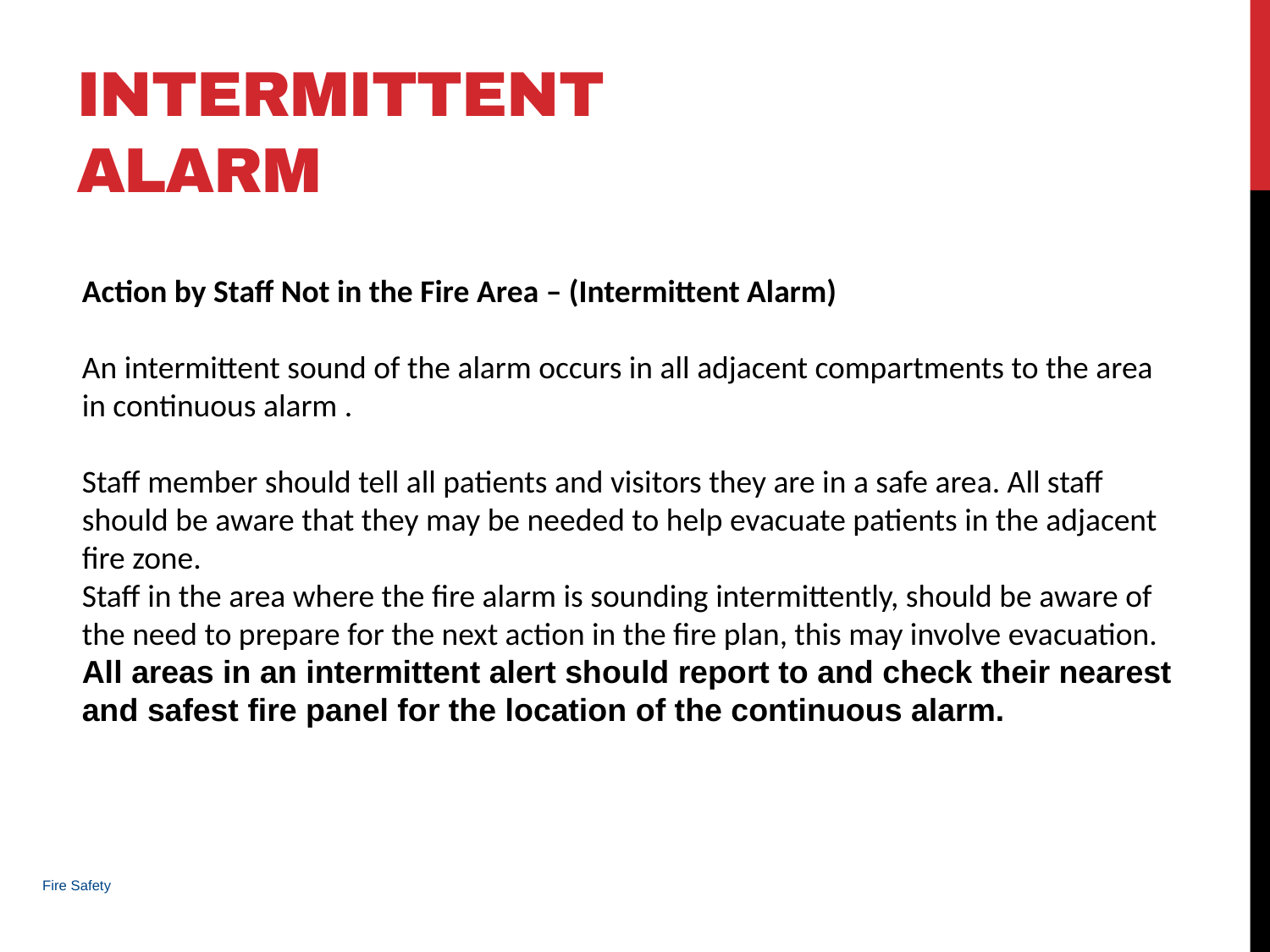

# Intermittent Alarm

Action by Staff Not in the Fire Area – (Intermittent Alarm)

An intermittent sound of the alarm occurs in all adjacent compartments to the area in continuous alarm .

Staff member should tell all patients and visitors they are in a safe area. All staff should be aware that they may be needed to help evacuate patients in the adjacent fire zone.
Staff in the area where the fire alarm is sounding intermittently, should be aware of the need to prepare for the next action in the fire plan, this may involve evacuation. All areas in an intermittent alert should report to and check their nearest and safest fire panel for the location of the continuous alarm.
Fire Safety